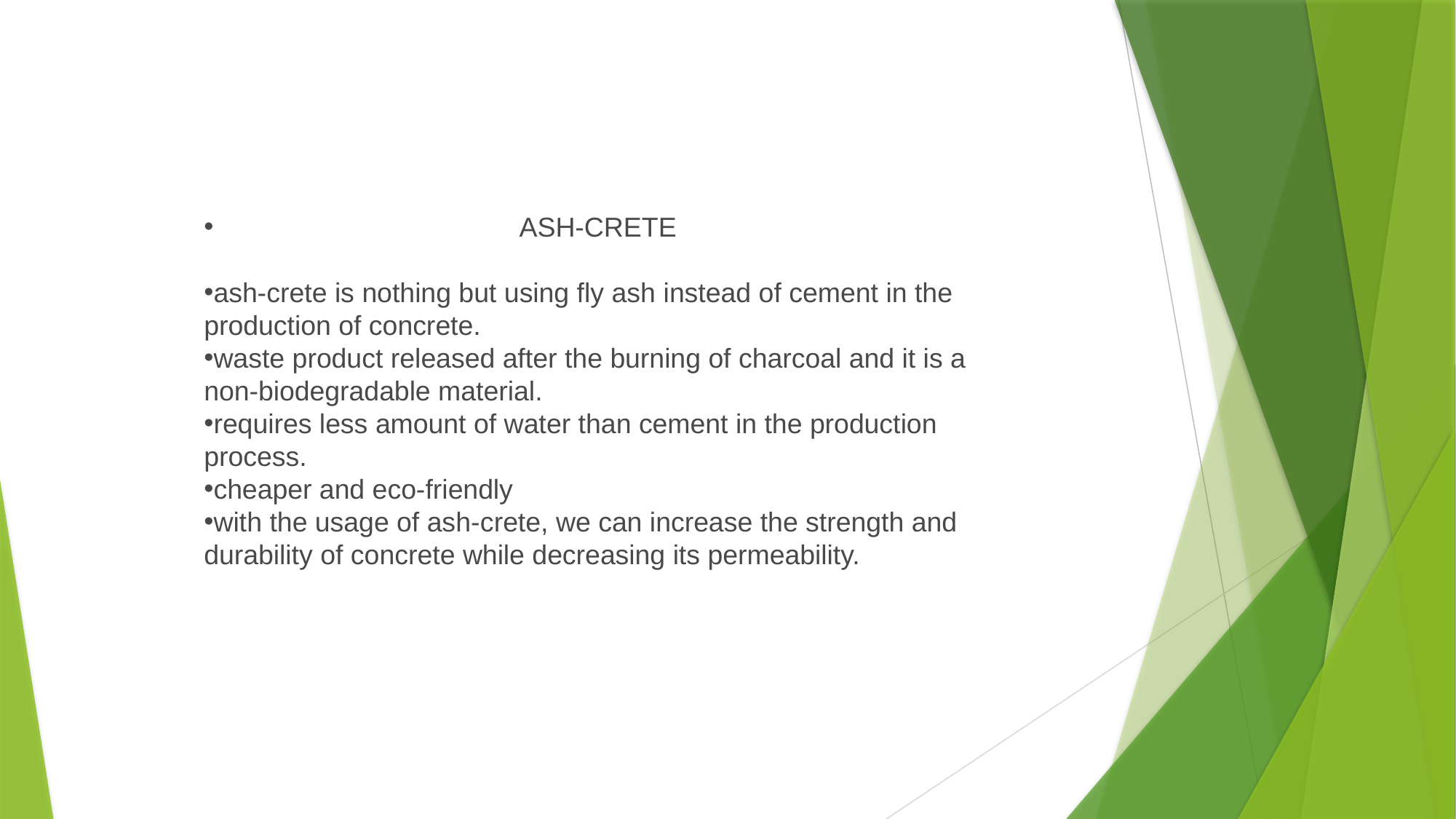

ASH-CRETE

ash-crete is nothing but using fly ash instead of cement in the production of concrete.
waste product released after the burning of charcoal and it is a non-biodegradable material.
requires less amount of water than cement in the production process.
cheaper and eco-friendly
with the usage of ash-crete, we can increase the strength and durability of concrete while decreasing its permeability.